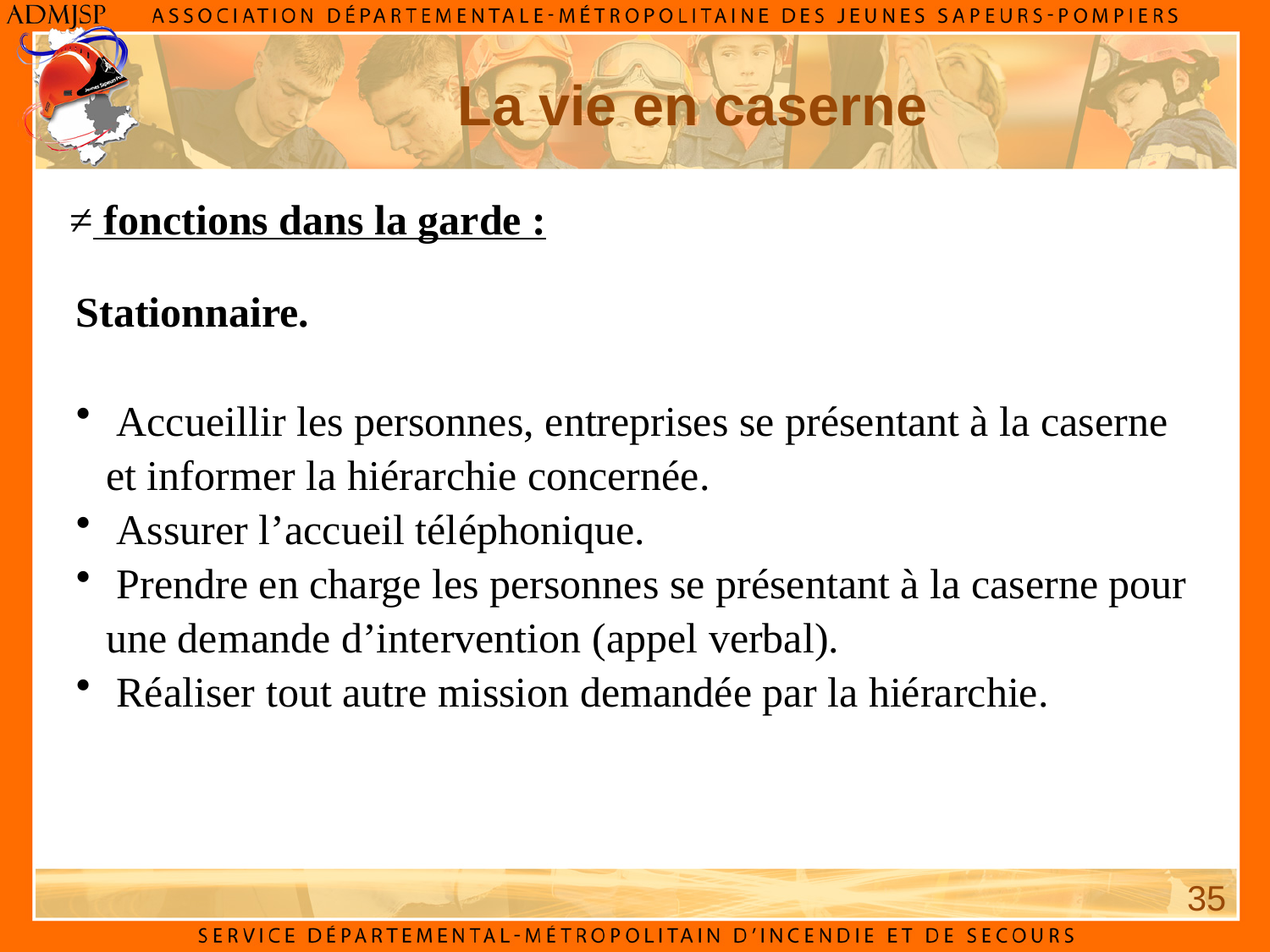

La vie en caserne
≠ fonctions dans la garde :
Stationnaire.

 Accueillir les personnes, entreprises se présentant à la caserne et informer la hiérarchie concernée.
 Assurer l’accueil téléphonique.
 Prendre en charge les personnes se présentant à la caserne pour une demande d’intervention (appel verbal).
 Réaliser tout autre mission demandée par la hiérarchie.
35